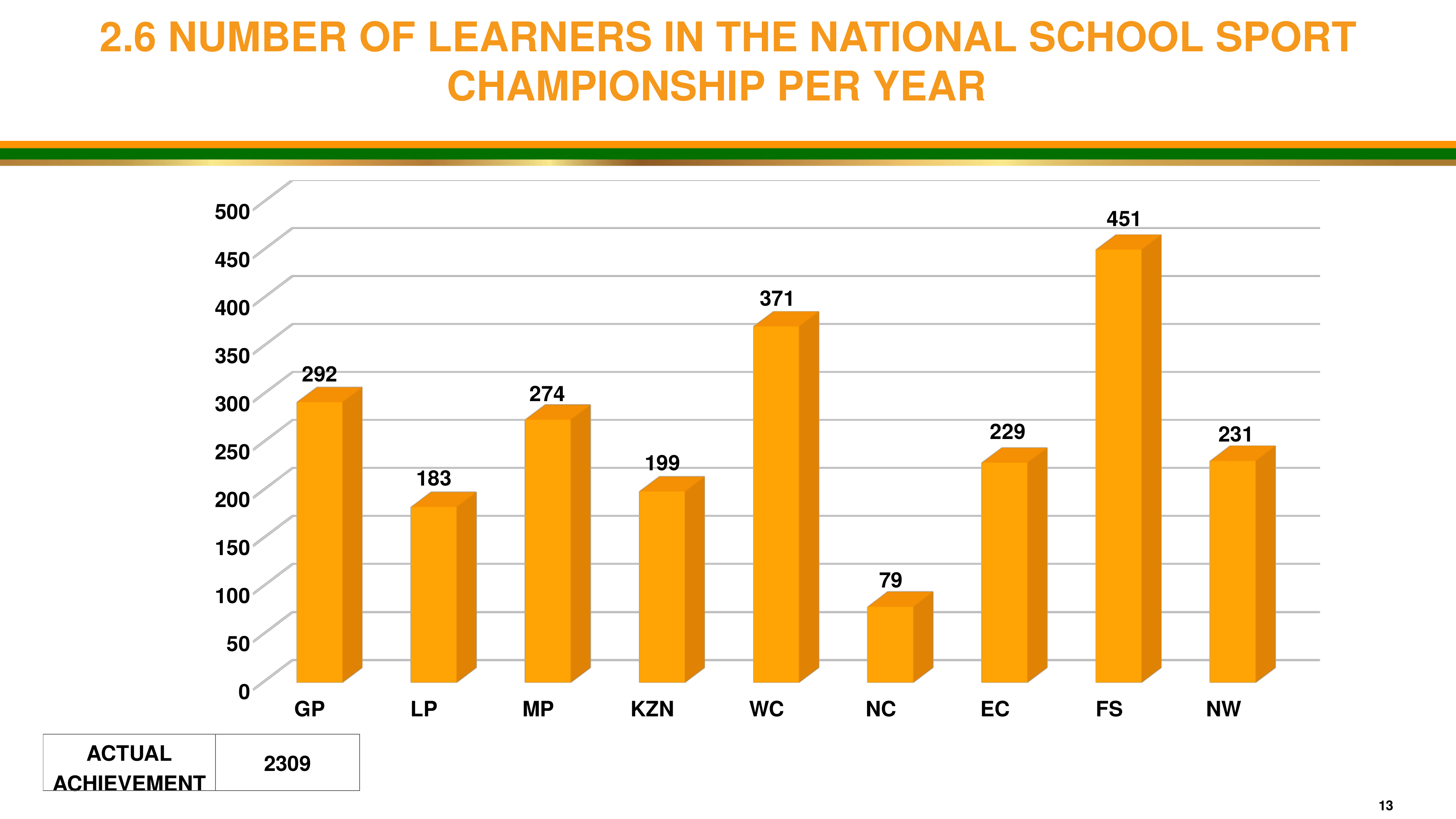

2.6 NUMBER OF LEARNERS IN THE NATIONAL SCHOOL SPORT CHAMPIONSHIP PER YEAR

[unsupported chart]

| ACTUAL ACHIEVEMENT | 2309 |
| --- | --- |
13